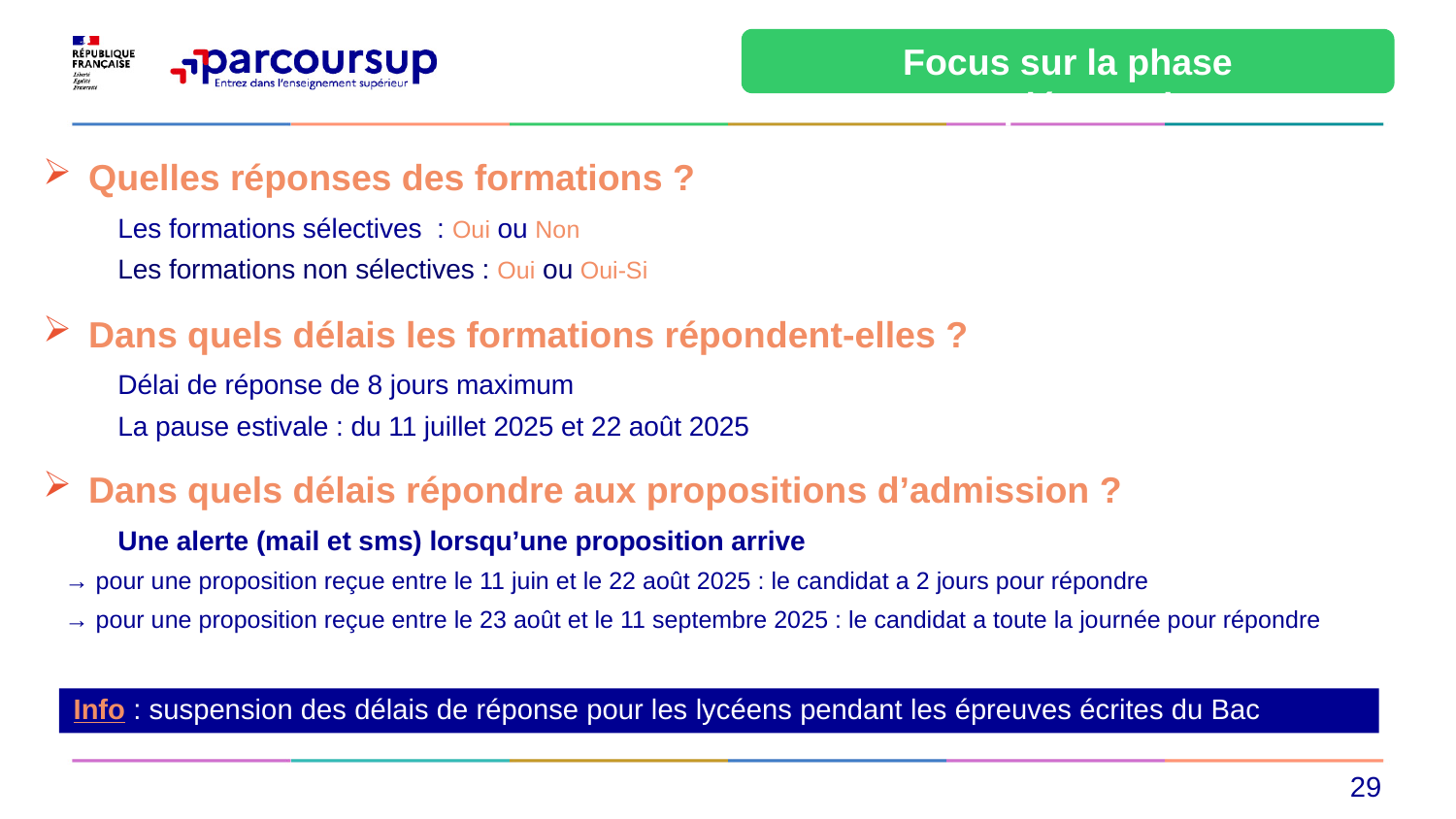

Focus sur la phase complémentaire
Quelles réponses des formations ?
Les formations sélectives  : Oui ou Non
Les formations non sélectives : Oui ou Oui-Si

Dans quels délais les formations répondent-elles ?
Délai de réponse de 8 jours maximum
La pause estivale : du 11 juillet 2025 et 22 août 2025

Dans quels délais répondre aux propositions d’admission ?
Une alerte (mail et sms) lorsqu’une proposition arrive
→ pour une proposition reçue entre le 11 juin et le 22 août 2025 : le candidat a 2 jours pour répondre
→ pour une proposition reçue entre le 23 août et le 11 septembre 2025 : le candidat a toute la journée pour répondre
Info : suspension des délais de réponse pour les lycéens pendant les épreuves écrites du Bac
29
29